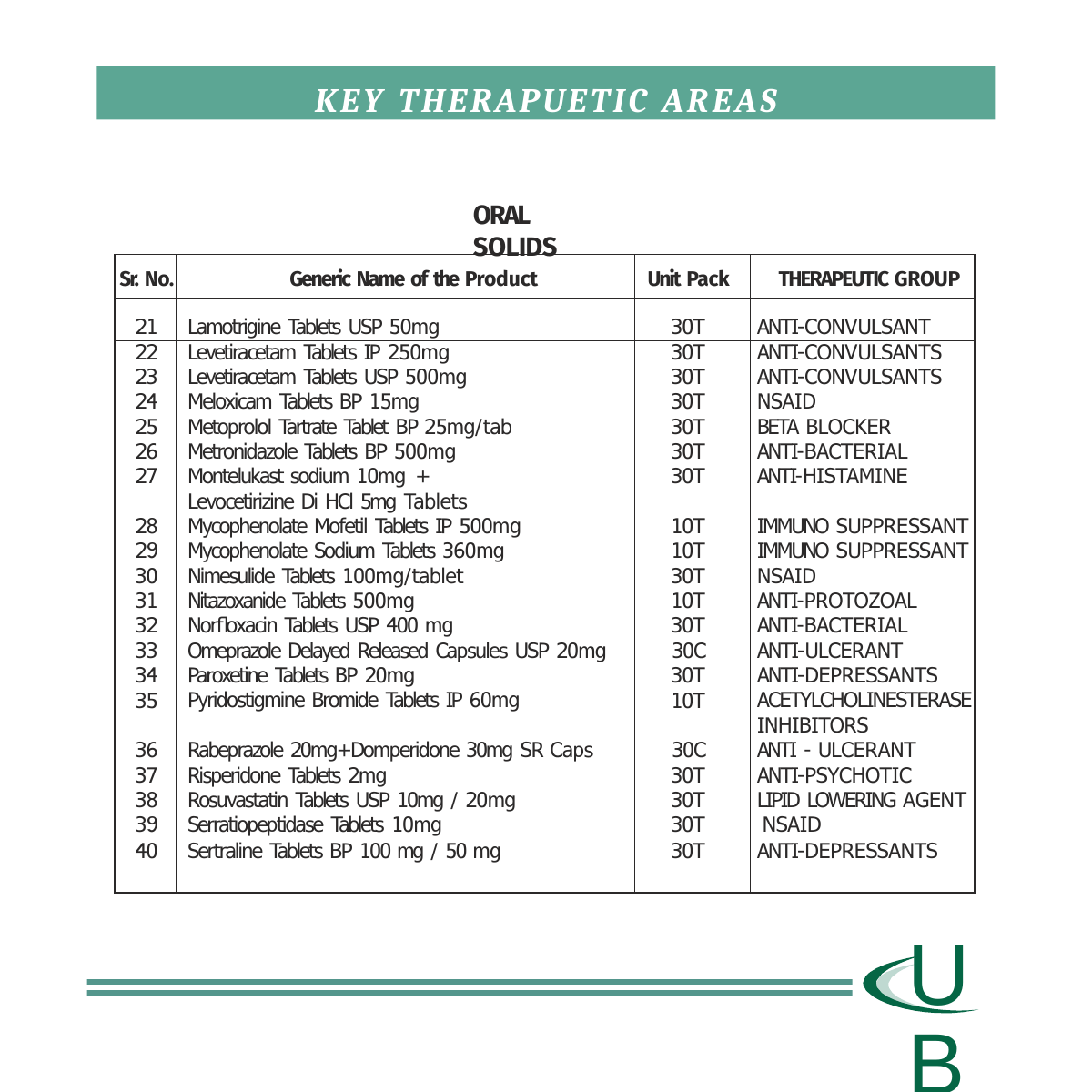

KEY THERAPUETIC AREAS
ORAL SOLIDS
| Sr. No. | Generic Name of the Product | Unit Pack | THERAPEUTIC GROUP |
| --- | --- | --- | --- |
| 21 | Lamotrigine Tablets USP 50mg | 30T | ANTI-CONVULSANT |
| 22 | Levetiracetam Tablets IP 250mg | 30T | ANTI-CONVULSANTS |
| 23 | Levetiracetam Tablets USP 500mg | 30T | ANTI-CONVULSANTS |
| 24 | Meloxicam Tablets BP 15mg | 30T | NSAID |
| 25 | Metoprolol Tartrate Tablet BP 25mg/tab | 30T | BETA BLOCKER |
| 26 | Metronidazole Tablets BP 500mg | 30T | ANTI-BACTERIAL |
| 27 | Montelukast sodium 10mg + | 30T | ANTI-HISTAMINE |
|  | Levocetirizine Di HCl 5mg Tablets |  |  |
| 28 | Mycophenolate Mofetil Tablets IP 500mg | 10T | IMMUNO SUPPRESSANT |
| 29 | Mycophenolate Sodium Tablets 360mg | 10T | IMMUNO SUPPRESSANT |
| 30 | Nimesulide Tablets 100mg/tablet | 30T | NSAID |
| 31 | Nitazoxanide Tablets 500mg | 10T | ANTI-PROTOZOAL |
| 32 | Norfloxacin Tablets USP 400 mg | 30T | ANTI-BACTERIAL |
| 33 | Omeprazole Delayed Released Capsules USP 20mg | 30C | ANTI-ULCERANT |
| 34 | Paroxetine Tablets BP 20mg | 30T | ANTI-DEPRESSANTS |
| 35 | Pyridostigmine Bromide Tablets IP 60mg | 10T | ACETYLCHOLINESTERASE |
|  |  |  | INHIBITORS |
| 36 | Rabeprazole 20mg+Domperidone 30mg SR Caps | 30C | ANTI - ULCERANT |
| 37 | Risperidone Tablets 2mg | 30T | ANTI-PSYCHOTIC |
| 38 | Rosuvastatin Tablets USP 10mg / 20mg | 30T | LIPID LOWERING AGENT |
| 39 | Serratiopeptidase Tablets 10mg | 30T | NSAID |
| 40 | Sertraline Tablets BP 100 mg / 50 mg | 30T | ANTI-DEPRESSANTS |
UB